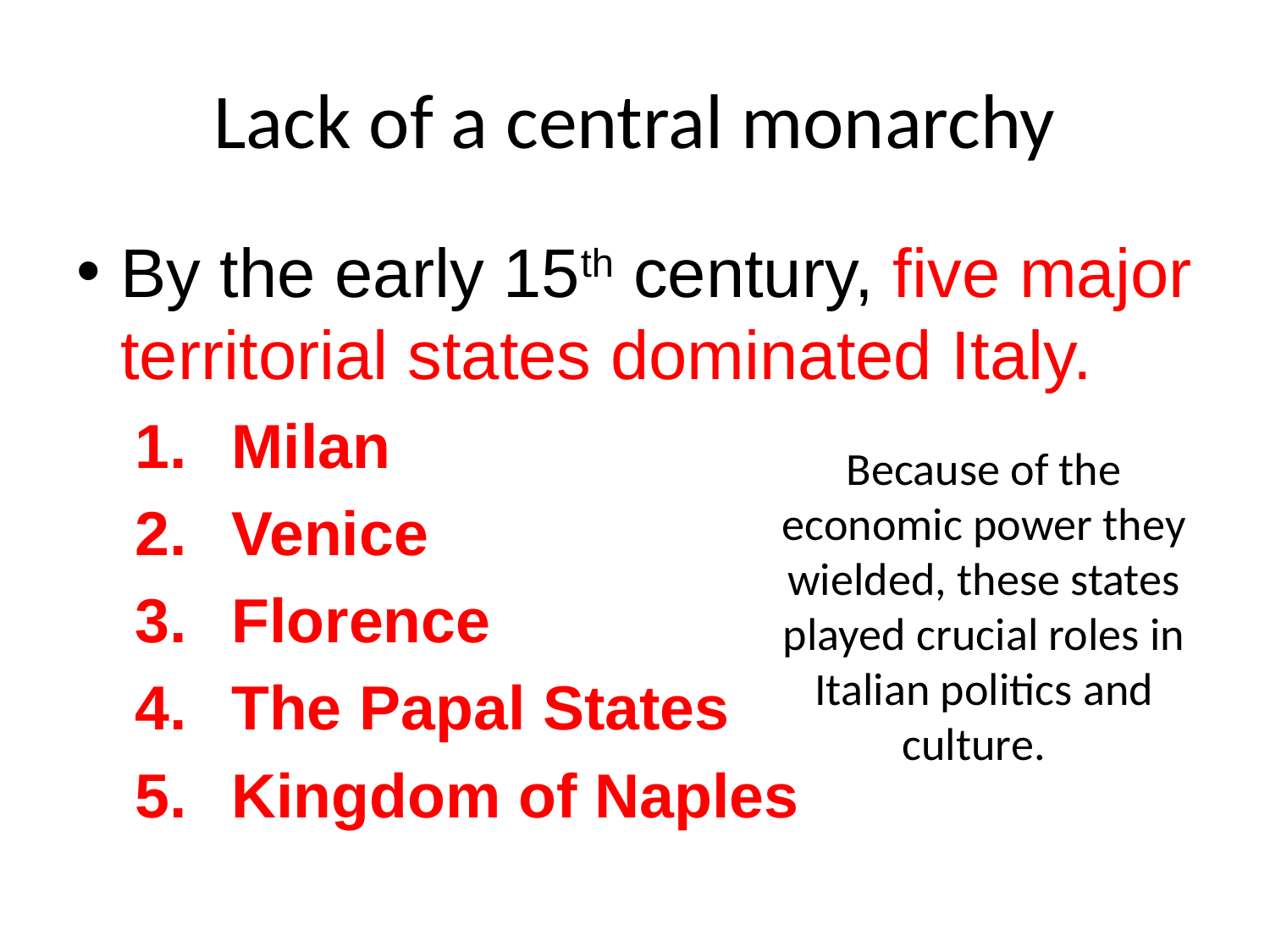

# Lack of a central monarchy
By the early 15th century, five major territorial states dominated Italy.
Milan
Venice
Florence
The Papal States
Kingdom of Naples
Because of the economic power they wielded, these states played crucial roles in Italian politics and culture.